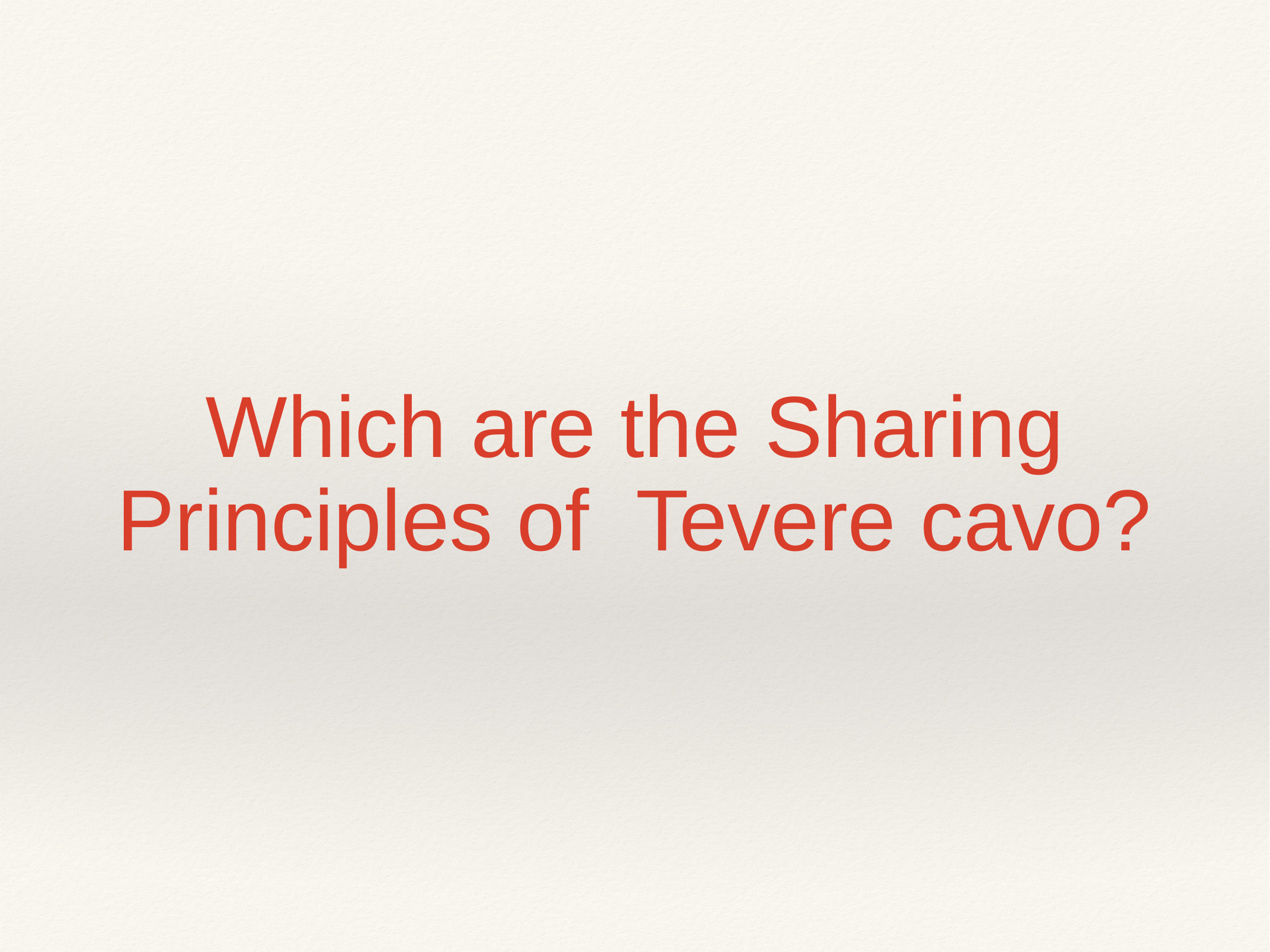

# Which are the Sharing Principles of  Tevere cavo?